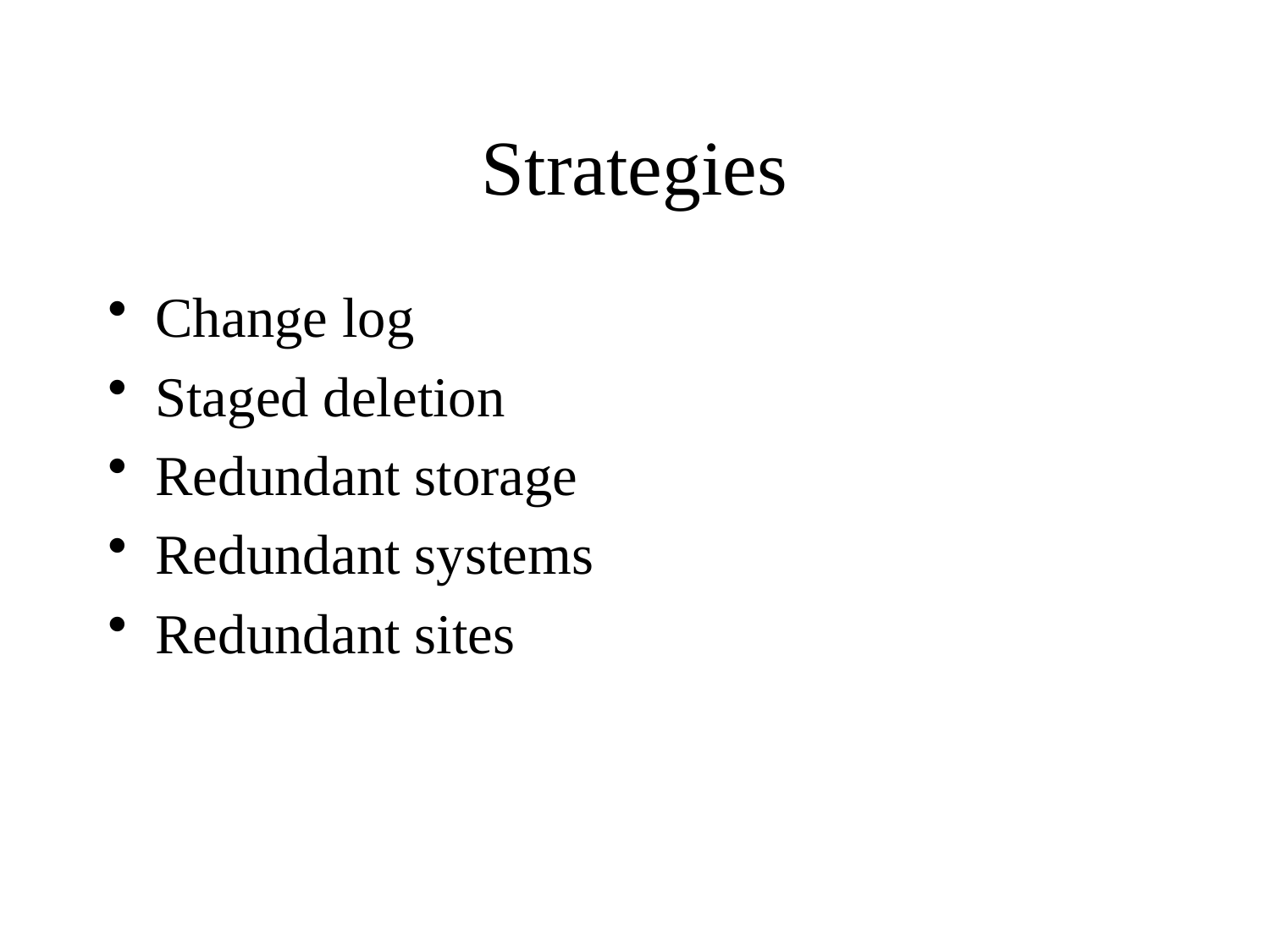

# Strategies
Change log
Staged deletion
Redundant storage
Redundant systems
Redundant sites